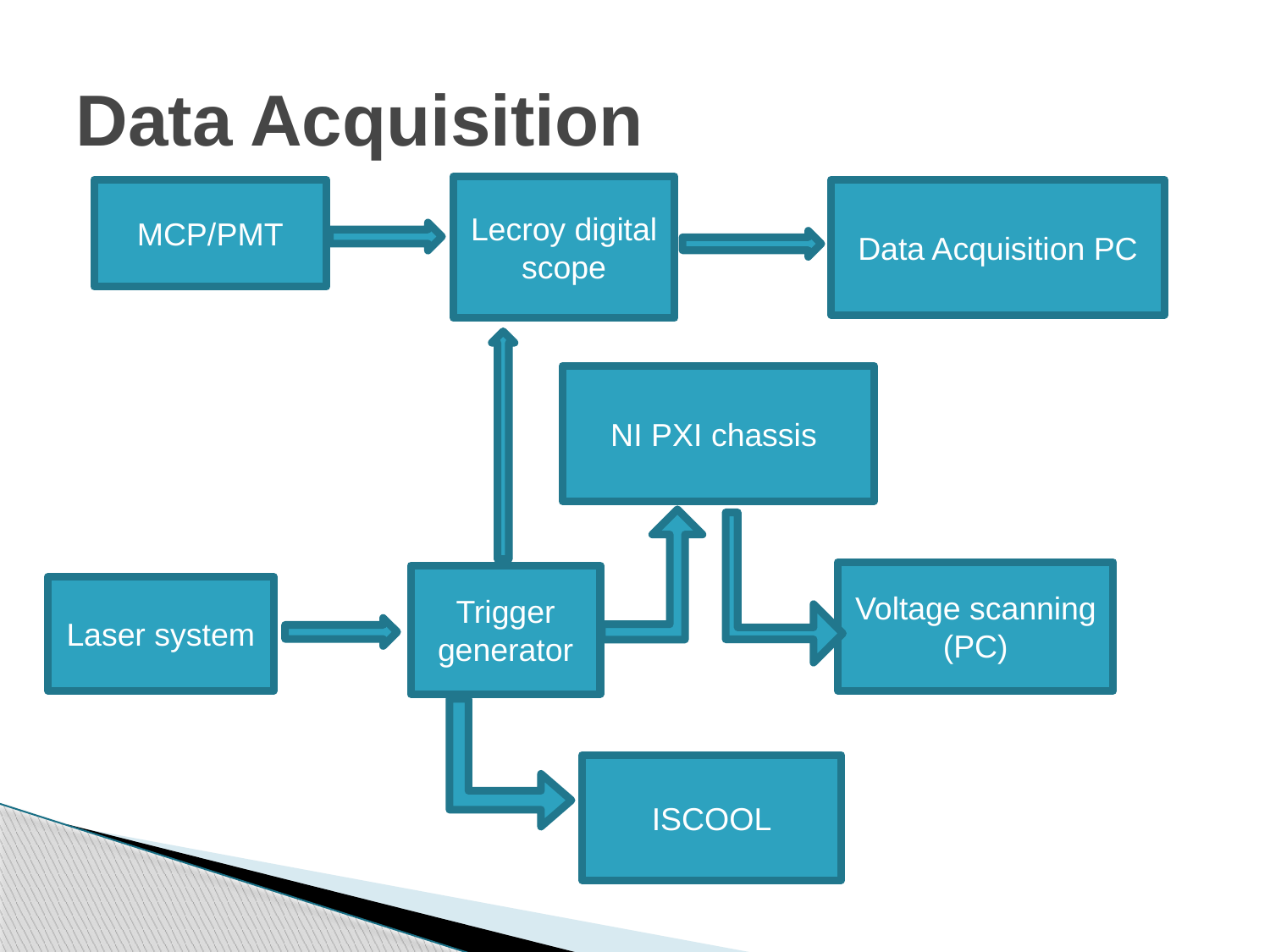

# Data Acquisition
Lecroy digital scope
Data Acquisition PC
MCP/PMT

NI PXI chassis

Voltage scanning (PC)
Trigger generator
Laser system

ISCOOL